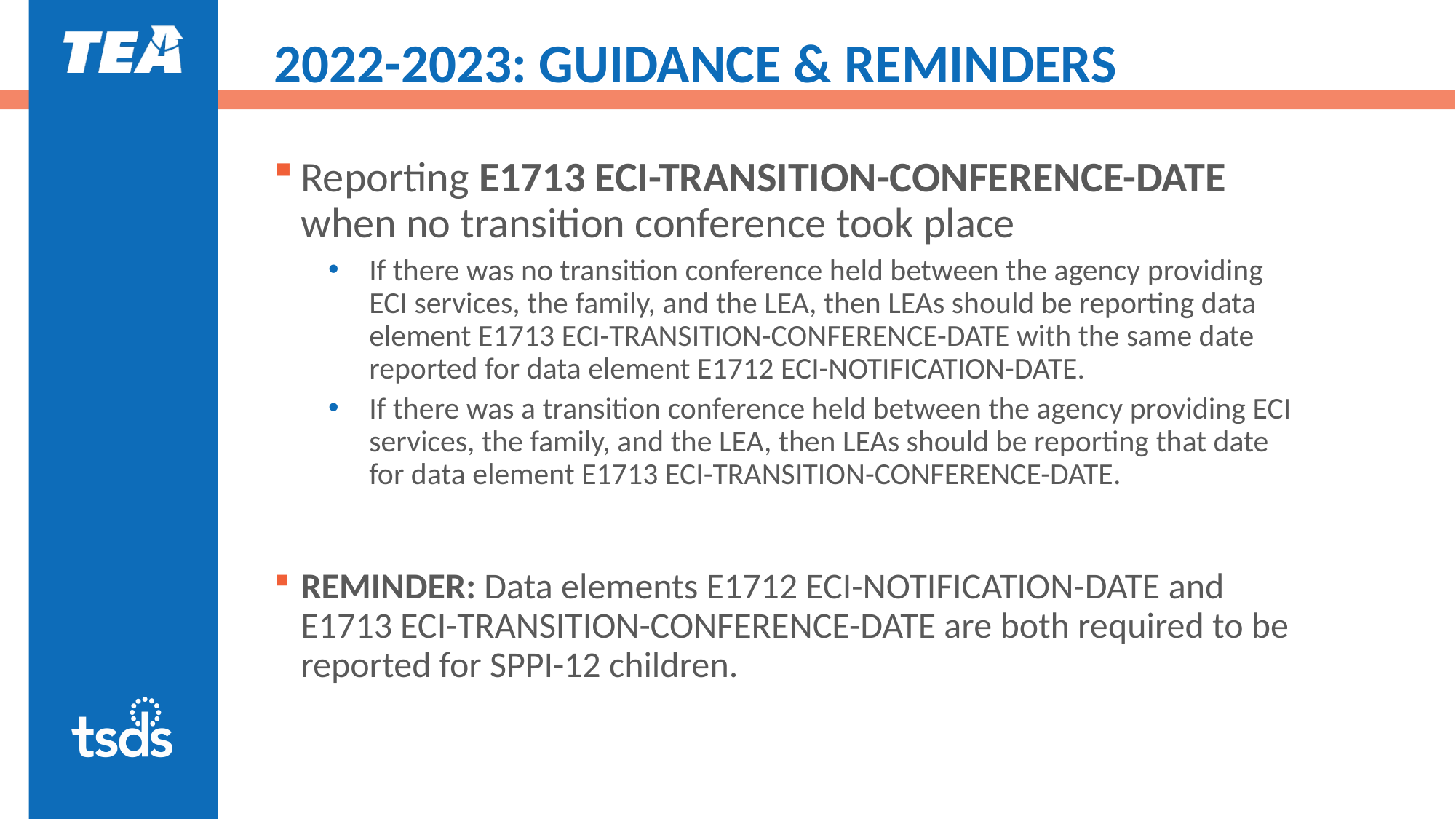

# 2022-2023: GUIDANCE & REMINDERS
Reporting E1713 ECI-TRANSITION-CONFERENCE-DATE when no transition conference took place
If there was no transition conference held between the agency providing ECI services, the family, and the LEA, then LEAs should be reporting data element E1713 ECI-TRANSITION-CONFERENCE-DATE with the same date reported for data element E1712 ECI-NOTIFICATION-DATE.
If there was a transition conference held between the agency providing ECI services, the family, and the LEA, then LEAs should be reporting that date for data element E1713 ECI-TRANSITION-CONFERENCE-DATE.

REMINDER: Data elements E1712 ECI-NOTIFICATION-DATE and E1713 ECI-TRANSITION-CONFERENCE-DATE are both required to be reported for SPPI-12 children.